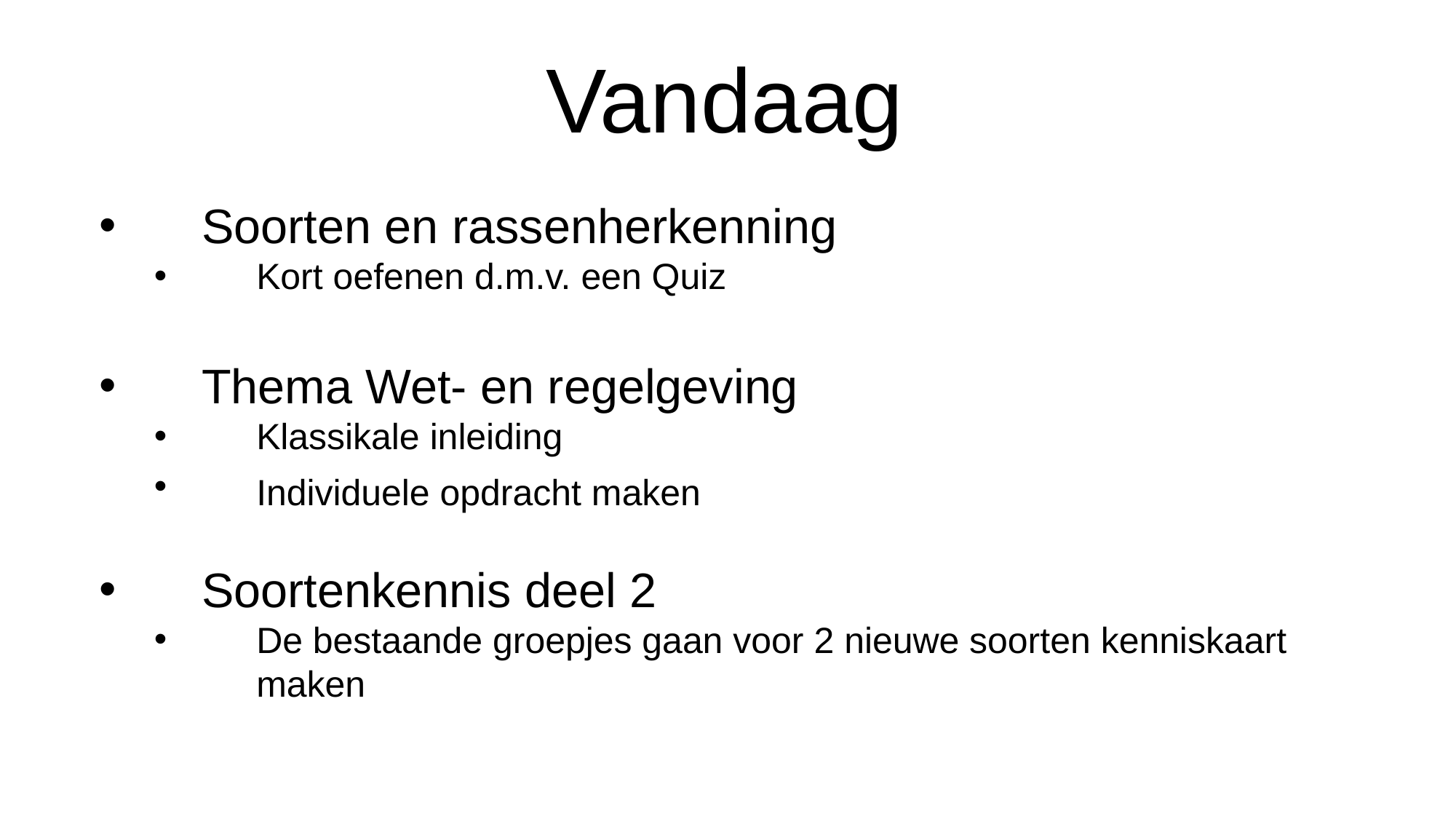

Vandaag

Soorten en rassenherkenning
Kort oefenen d.m.v. een Quiz

Thema Wet- en regelgeving
Klassikale inleiding
Individuele opdracht maken

Soortenkennis deel 2
De bestaande groepjes gaan voor 2 nieuwe soorten kenniskaart maken